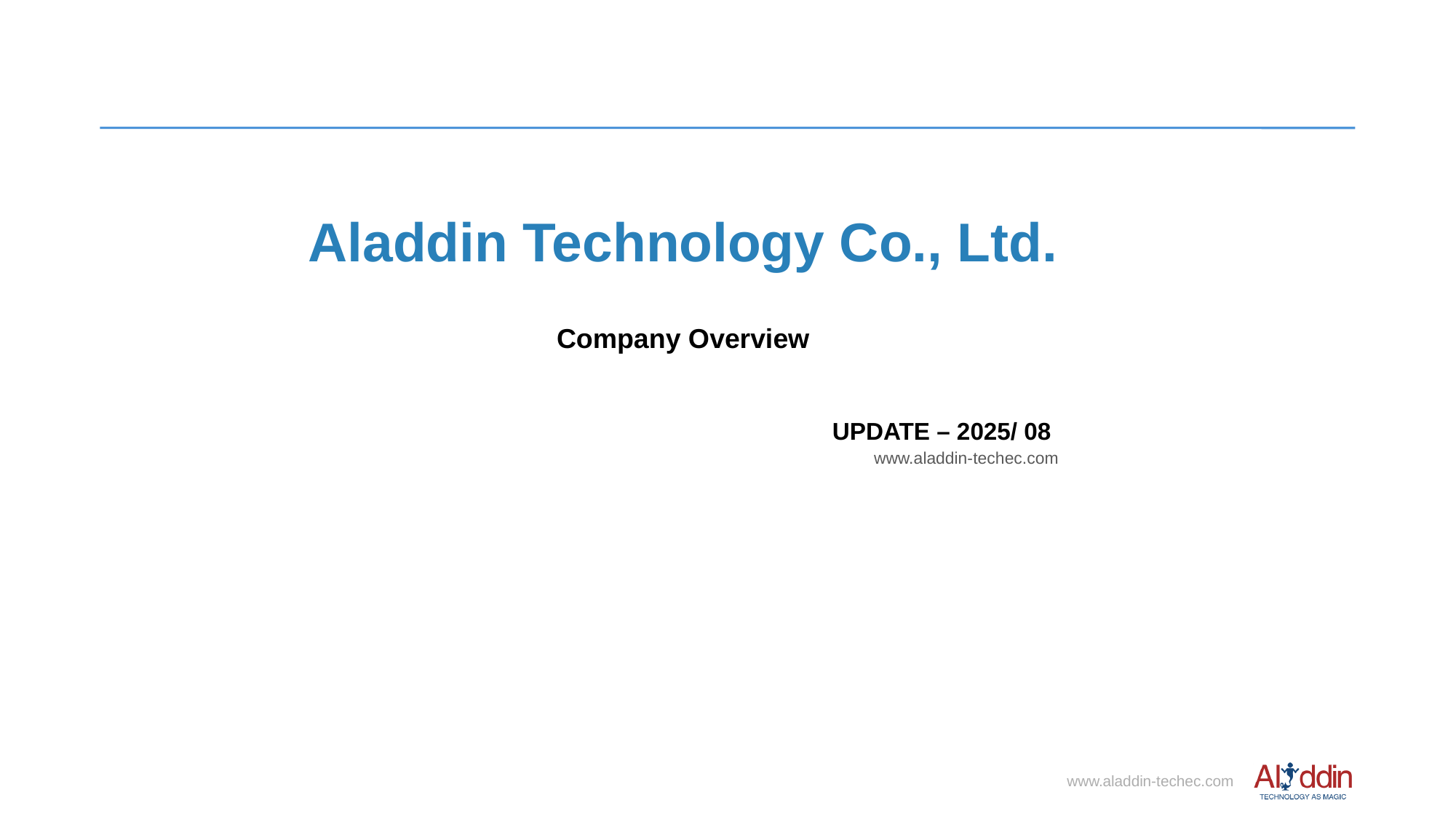

Aladdin Technology Co., Ltd.
Company Overview
UPDATE – 2025/ 08
www.aladdin-techec.com